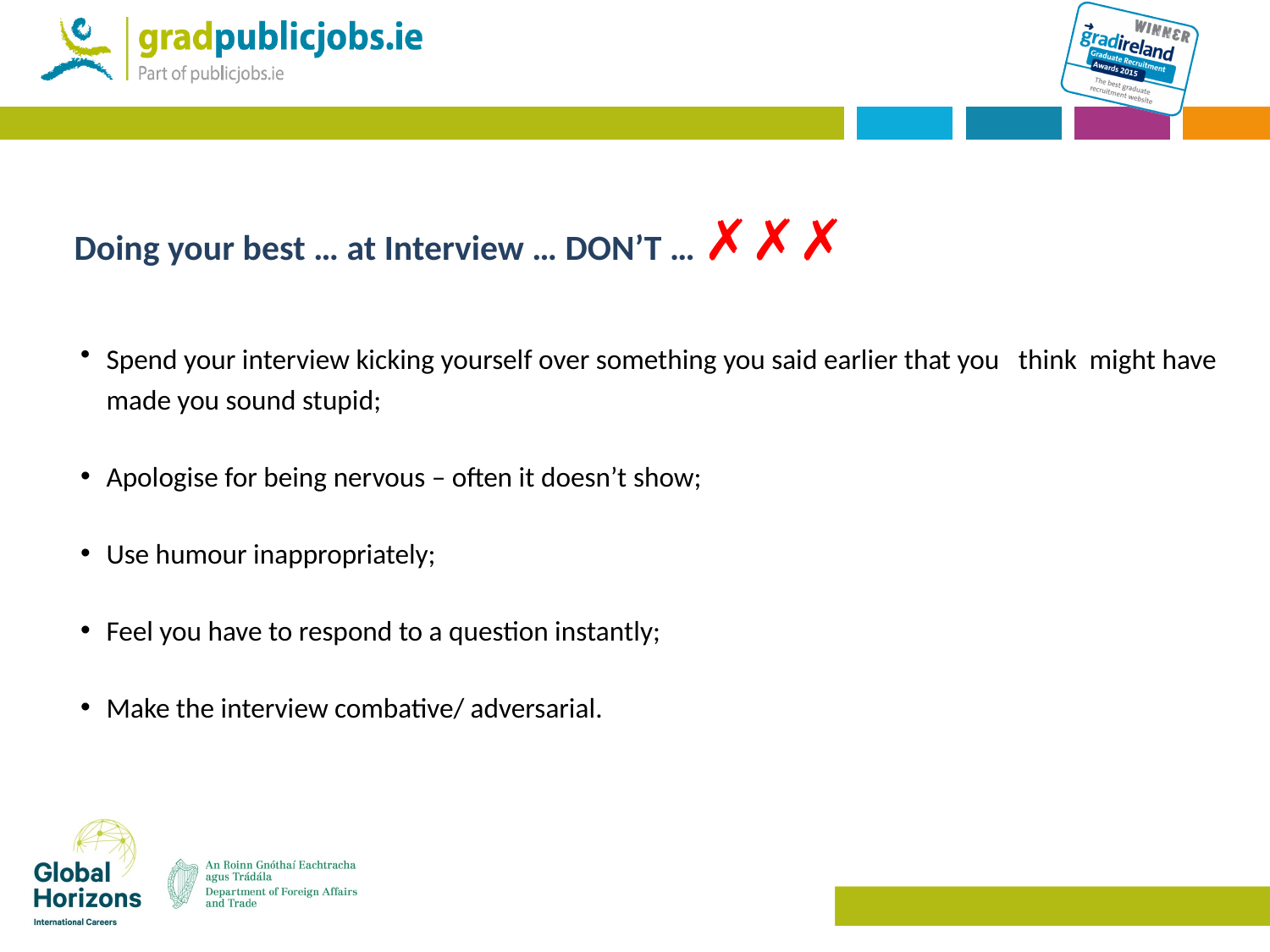

# Doing your best … at Interview … DON’T … ✗✗✗
Spend your interview kicking yourself over something you said earlier that you   think  might have made you sound stupid;

Apologise for being nervous – often it doesn’t show;

Use humour inappropriately;

Feel you have to respond to a question instantly;

Make the interview combative/ adversarial.